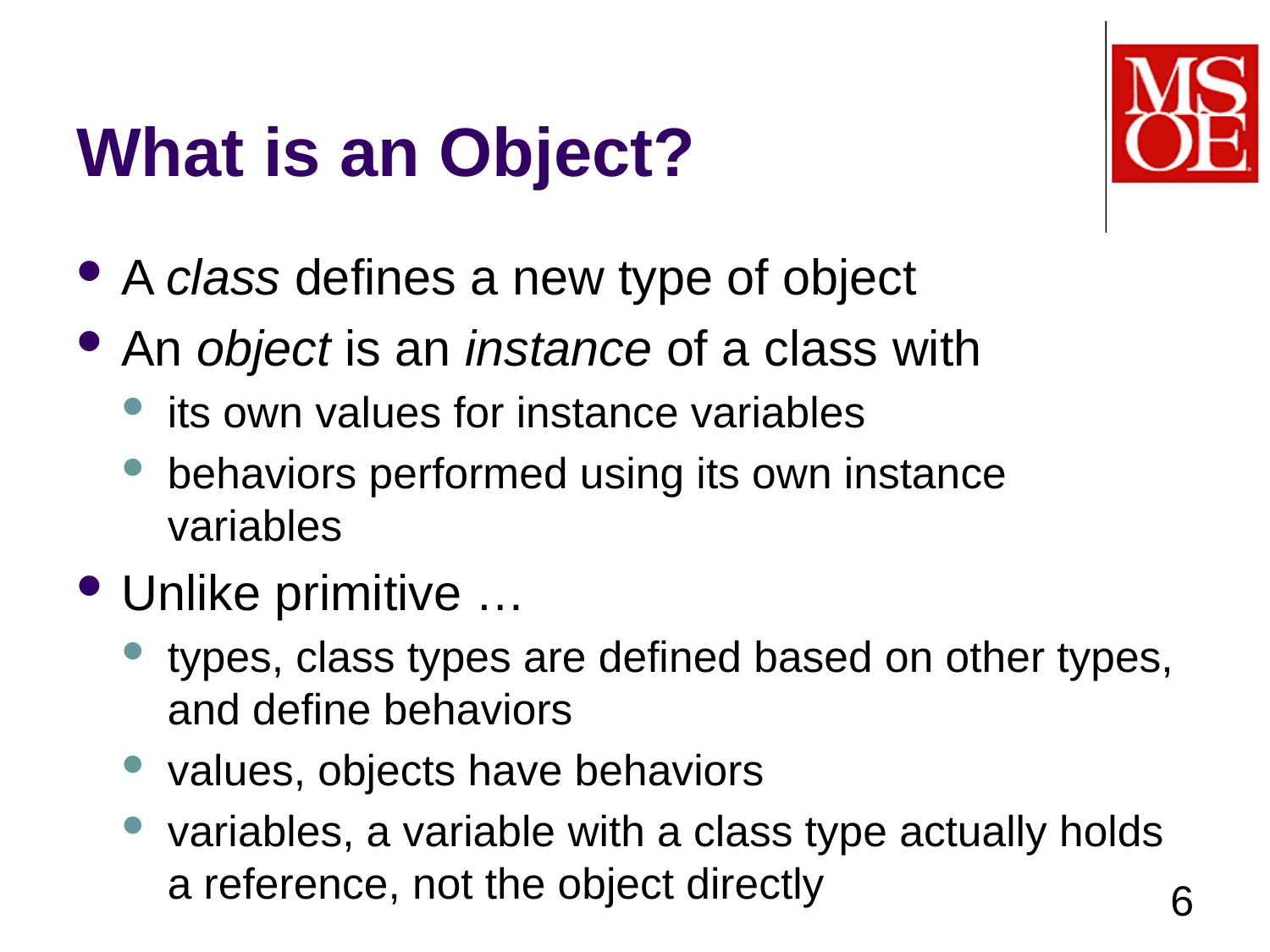

# What is an Object?
A class defines a new type of object
An object is an instance of a class with
its own values for instance variables
behaviors performed using its own instance variables
Unlike primitive …
types, class types are defined based on other types, and define behaviors
values, objects have behaviors
variables, a variable with a class type actually holds a reference, not the object directly

6